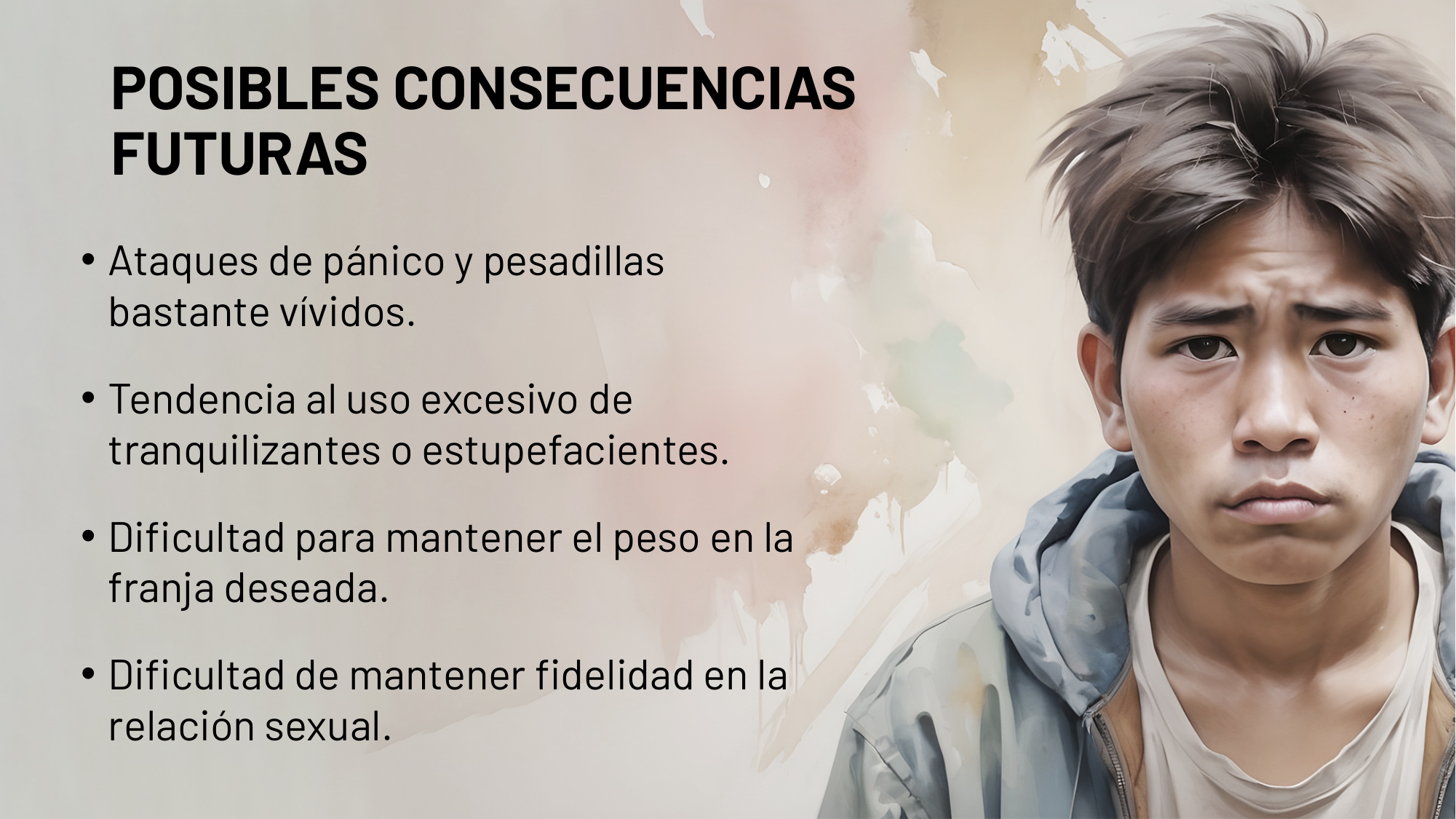

# POSIBLES CONSECUENCIAS FUTURAS
Ataques de pánico y pesadillas bastante vívidos.
Tendencia al uso excesivo de tranquilizantes o estupefacientes.
Dificultad para mantener el peso en la franja deseada.
Dificultad de mantener fidelidad en la relación sexual.